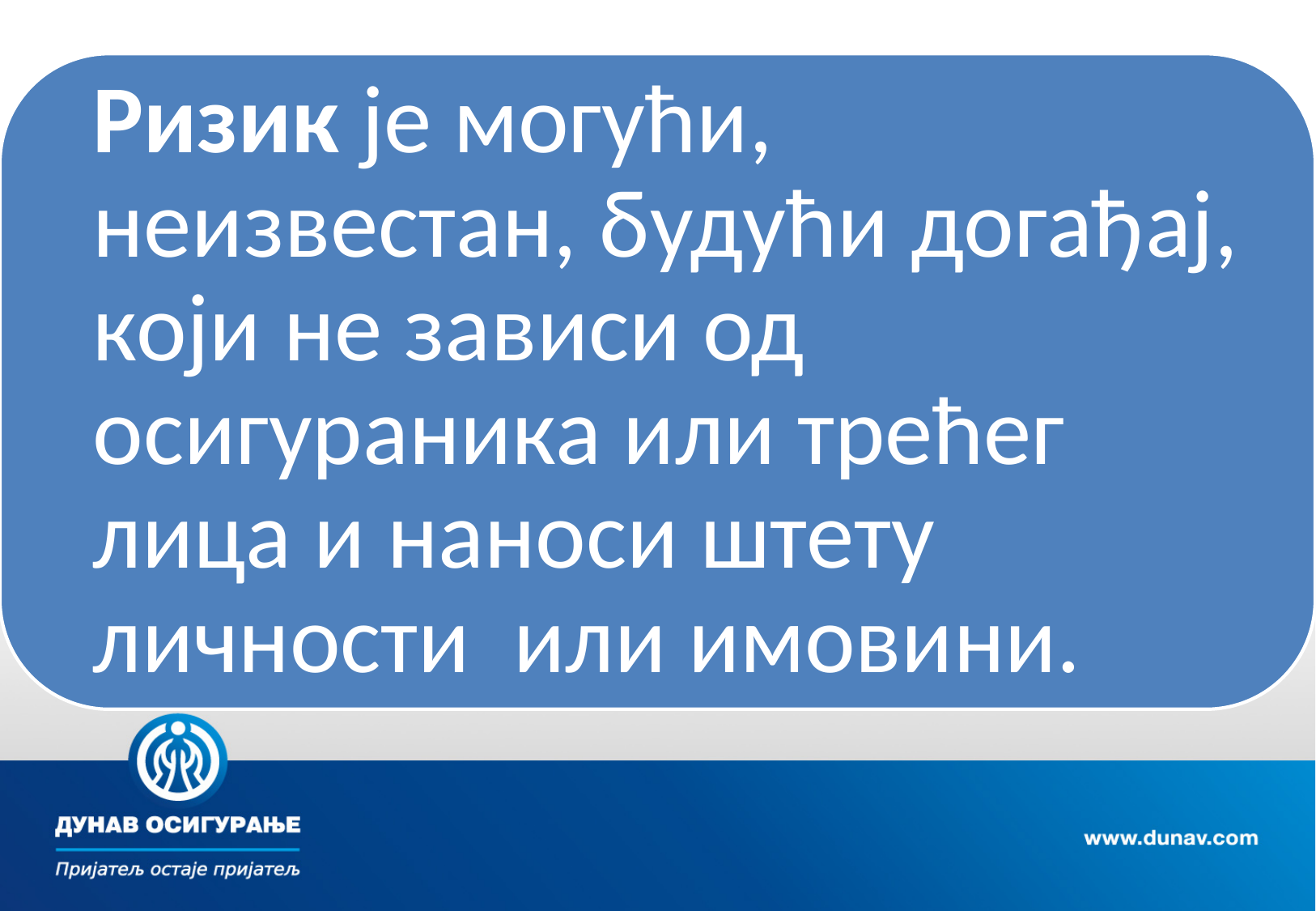

Ризик је могући, неизвестан, будући догађај, који не зависи од осигураника или трећег лица и наноси штету личности  или имовини.